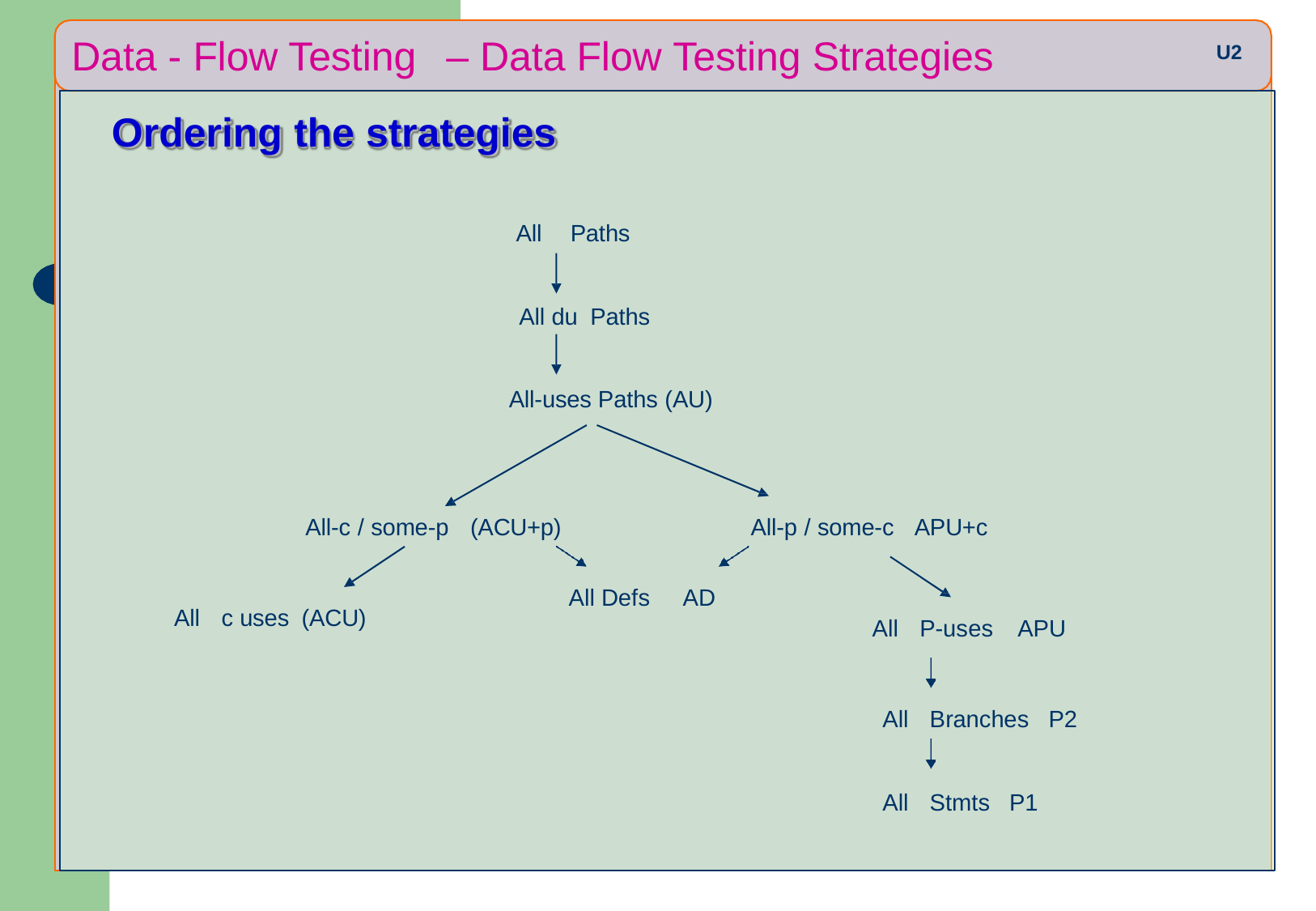

# Data - Flow Testing	– Data Flow Testing Strategies
U2

Ordering the strategies
All	Paths

All du Paths

All-uses Paths (AU)

All-c / some-p	(ACU+p)
All-p / some-c	APU+c

All Defs	AD
All	c uses (ACU)
All	P-uses	APU

All	Branches	P2

All	Stmts	P1